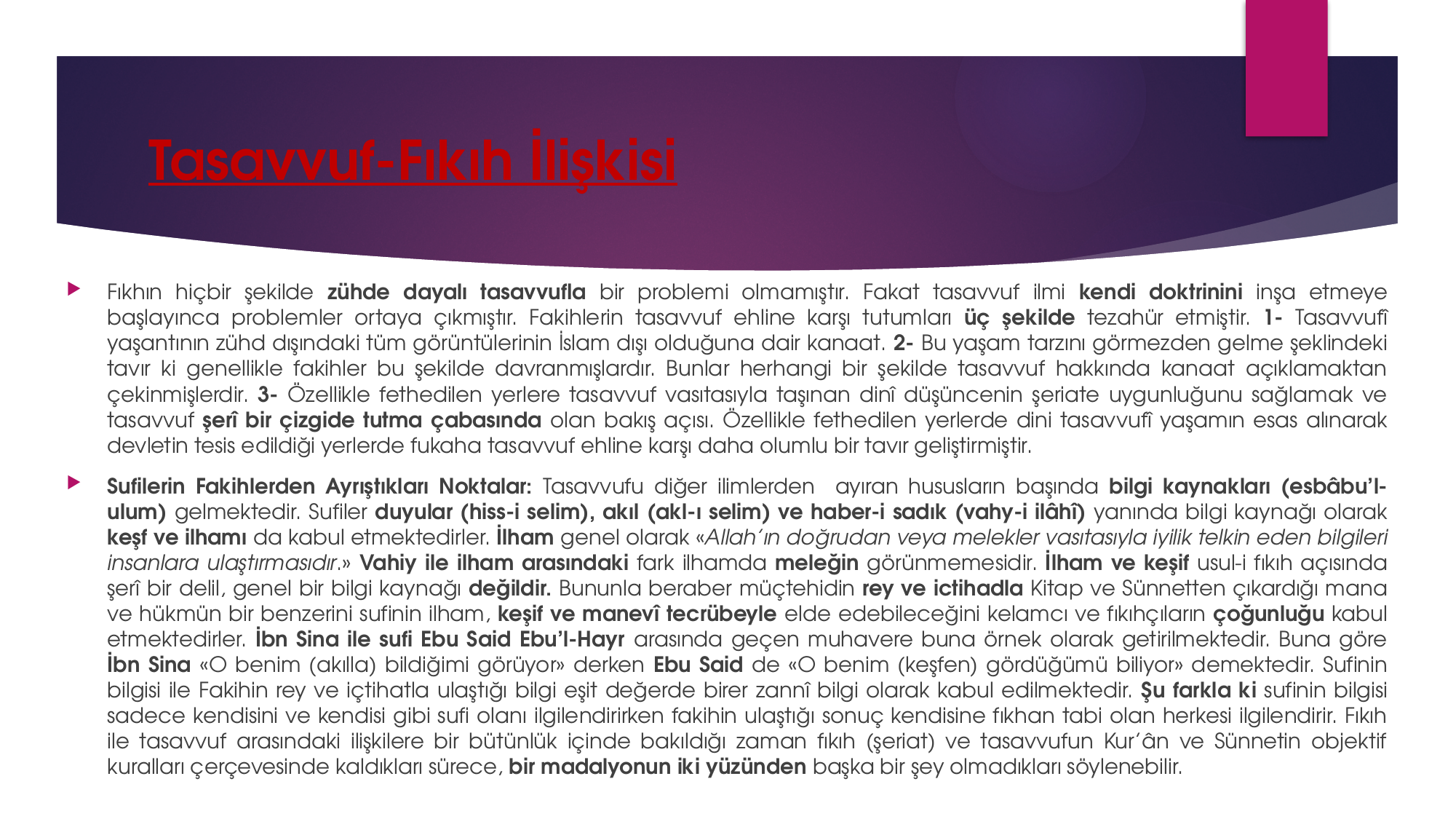

# Tasavvuf-Fıkıh İlişkisi
Fıkhın hiçbir şekilde zühde dayalı tasavvufla bir problemi olmamıştır. Fakat tasavvuf ilmi kendi doktrinini inşa etmeye başlayınca problemler ortaya çıkmıştır. Fakihlerin tasavvuf ehline karşı tutumları üç şekilde tezahür etmiştir. 1- Tasavvufî yaşantının zühd dışındaki tüm görüntülerinin İslam dışı olduğuna dair kanaat. 2- Bu yaşam tarzını görmezden gelme şeklindeki tavır ki genellikle fakihler bu şekilde davranmışlardır. Bunlar herhangi bir şekilde tasavvuf hakkında kanaat açıklamaktan çekinmişlerdir. 3- Özellikle fethedilen yerlere tasavvuf vasıtasıyla taşınan dinî düşüncenin şeriate uygunluğunu sağlamak ve tasavvuf şerî bir çizgide tutma çabasında olan bakış açısı. Özellikle fethedilen yerlerde dini tasavvufî yaşamın esas alınarak devletin tesis edildiği yerlerde fukaha tasavvuf ehline karşı daha olumlu bir tavır geliştirmiştir.
Sufilerin Fakihlerden Ayrıştıkları Noktalar: Tasavvufu diğer ilimlerden  ayıran hususların başında bilgi kaynakları (esbâbu’l-ulum) gelmektedir. Sufiler duyular (hiss-i selim), akıl (akl-ı selim) ve haber-i sadık (vahy-i ilâhî) yanında bilgi kaynağı olarak keşf ve ilhamı da kabul etmektedirler. İlham genel olarak «Allah’ın doğrudan veya melekler vasıtasıyla iyilik telkin eden bilgileri insanlara ulaştırmasıdır.» Vahiy ile ilham arasındaki fark ilhamda meleğin görünmemesidir. İlham ve keşif usul-i fıkıh açısında şerî bir delil, genel bir bilgi kaynağı değildir. Bununla beraber müçtehidin rey ve ictihadla Kitap ve Sünnetten çıkardığı mana ve hükmün bir benzerini sufinin ilham, keşif ve manevî tecrübeyle elde edebileceğini kelamcı ve fıkıhçıların çoğunluğu kabul etmektedirler. İbn Sina ile sufi Ebu Said Ebu’l-Hayr arasında geçen muhavere buna örnek olarak getirilmektedir. Buna göre İbn Sina «O benim (akılla) bildiğimi görüyor» derken Ebu Said de «O benim (keşfen) gördüğümü biliyor» demektedir. Sufinin bilgisi ile Fakihin rey ve içtihatla ulaştığı bilgi eşit değerde birer zannî bilgi olarak kabul edilmektedir. Şu farkla ki sufinin bilgisi sadece kendisini ve kendisi gibi sufi olanı ilgilendirirken fakihin ulaştığı sonuç kendisine fıkhan tabi olan herkesi ilgilendirir. Fıkıh ile tasavvuf arasındaki ilişkilere bir bütünlük içinde bakıldığı zaman fıkıh (şeriat) ve tasavvufun Kur’ân ve Sünnetin objektif kuralları çerçevesinde kaldıkları sürece, bir madalyonun iki yüzünden başka bir şey olmadıkları söylenebilir.